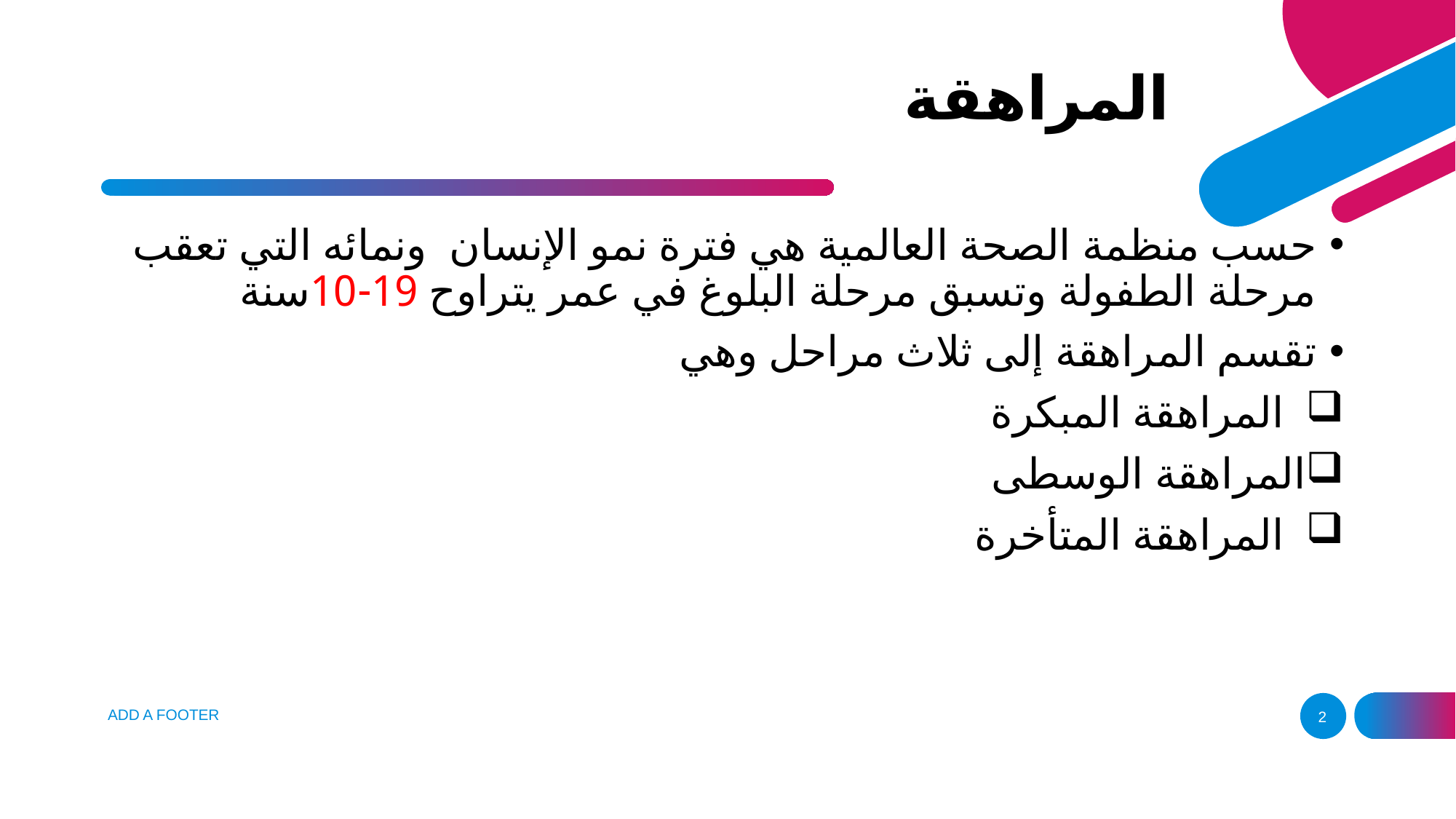

# المراهقة
حسب منظمة الصحة العالمية هي فترة نمو الإنسان  ونمائه التي تعقب مرحلة الطفولة وتسبق مرحلة البلوغ في عمر يتراوح 19-10سنة
تقسم المراهقة إلى ثلاث مراحل وهي
  المراهقة المبكرة
المراهقة الوسطى
  المراهقة المتأخرة
ADD A FOOTER
2